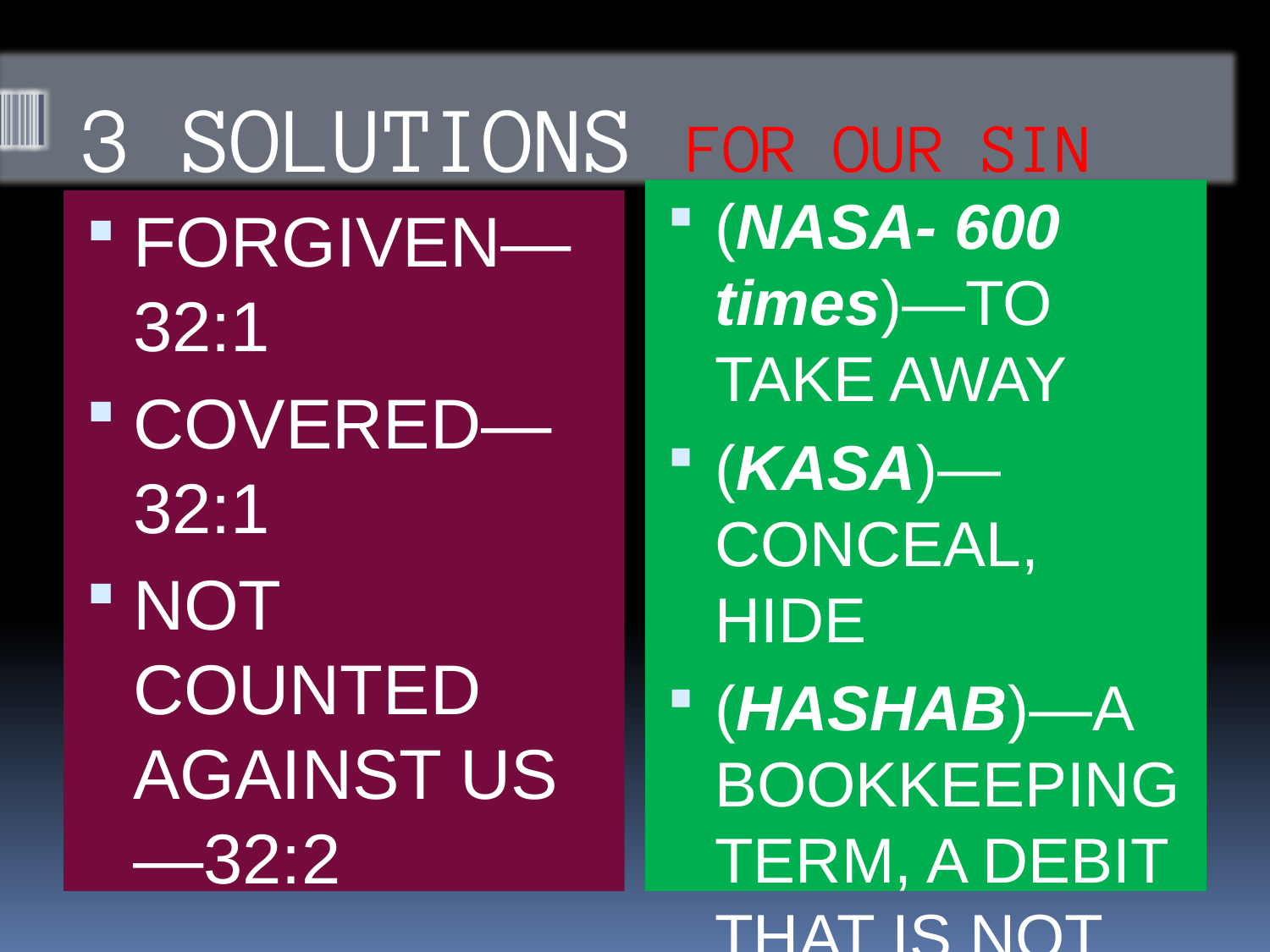

# 3 SOLUTIONS FOR OUR SIN
(NASA- 600 times)—TO TAKE AWAY
(KASA)—CONCEAL, HIDE
(HASHAB)—A BOOKKEEPING TERM, A DEBIT THAT IS NOT TO  BE SUBTRACTED
FORGIVEN—32:1
COVERED—32:1
NOT COUNTED AGAINST US—32:2